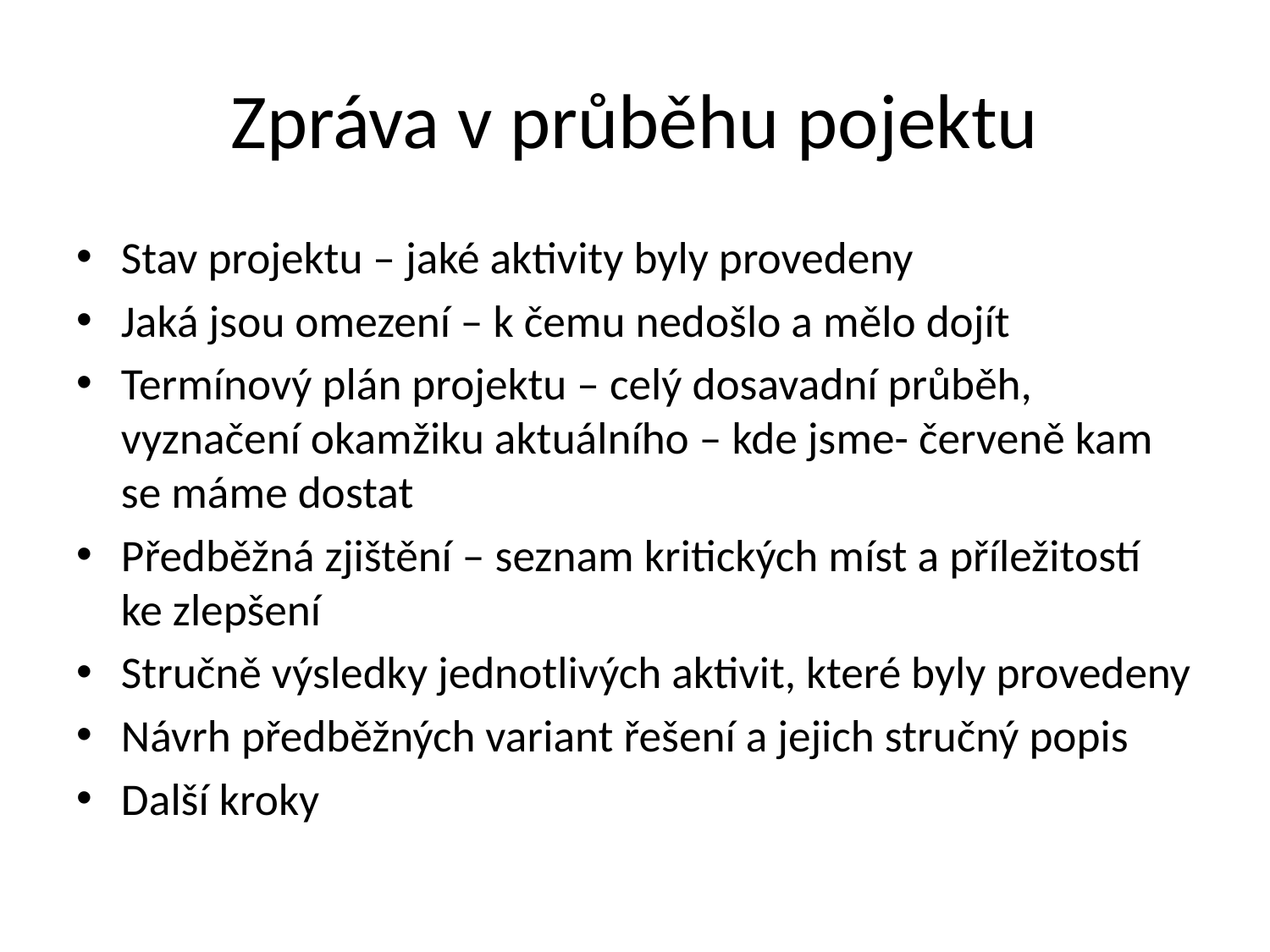

# Zpráva v průběhu pojektu
Stav projektu – jaké aktivity byly provedeny
Jaká jsou omezení – k čemu nedošlo a mělo dojít
Termínový plán projektu – celý dosavadní průběh, vyznačení okamžiku aktuálního – kde jsme- červeně kam se máme dostat
Předběžná zjištění – seznam kritických míst a příležitostí ke zlepšení
Stručně výsledky jednotlivých aktivit, které byly provedeny
Návrh předběžných variant řešení a jejich stručný popis
Další kroky